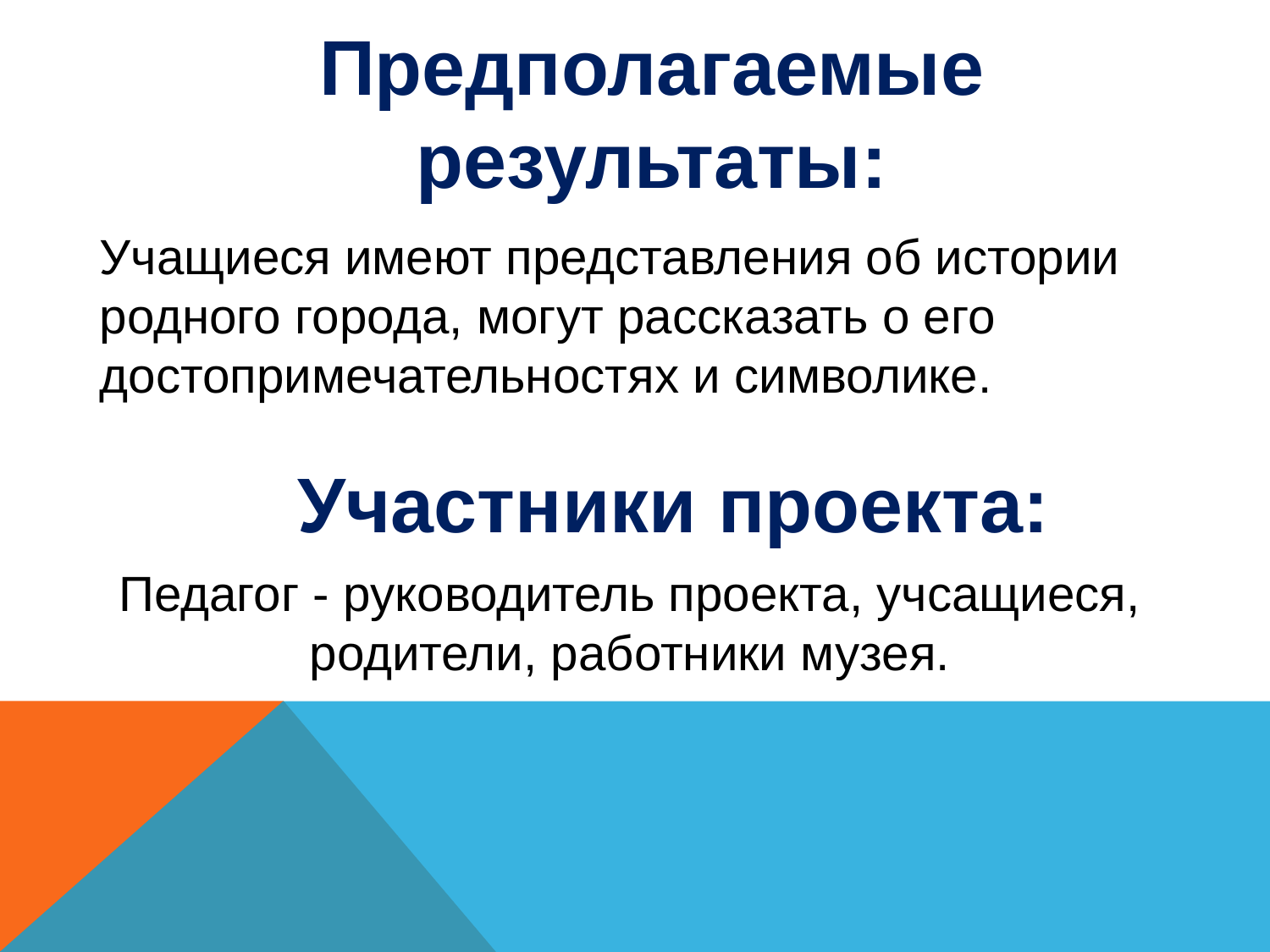

Предполагаемые результаты:
Учащиеся имеют представления об истории родного города, могут рассказать о его достопримечательностях и символике.
Участники проекта:
Педагог - руководитель проекта, учсащиеся, родители, работники музея.